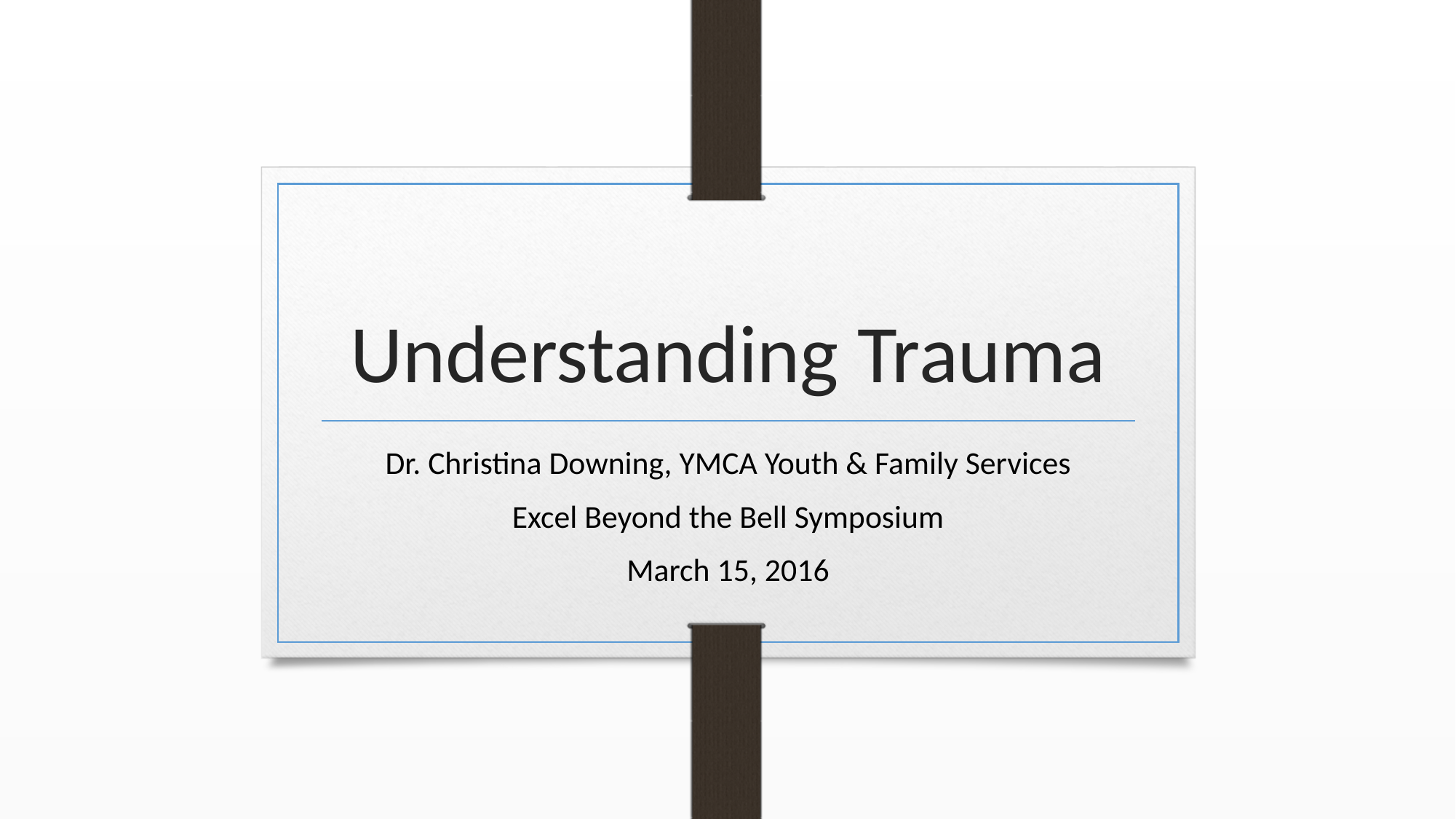

# Understanding Trauma
Dr. Christina Downing, YMCA Youth & Family Services
Excel Beyond the Bell Symposium
March 15, 2016